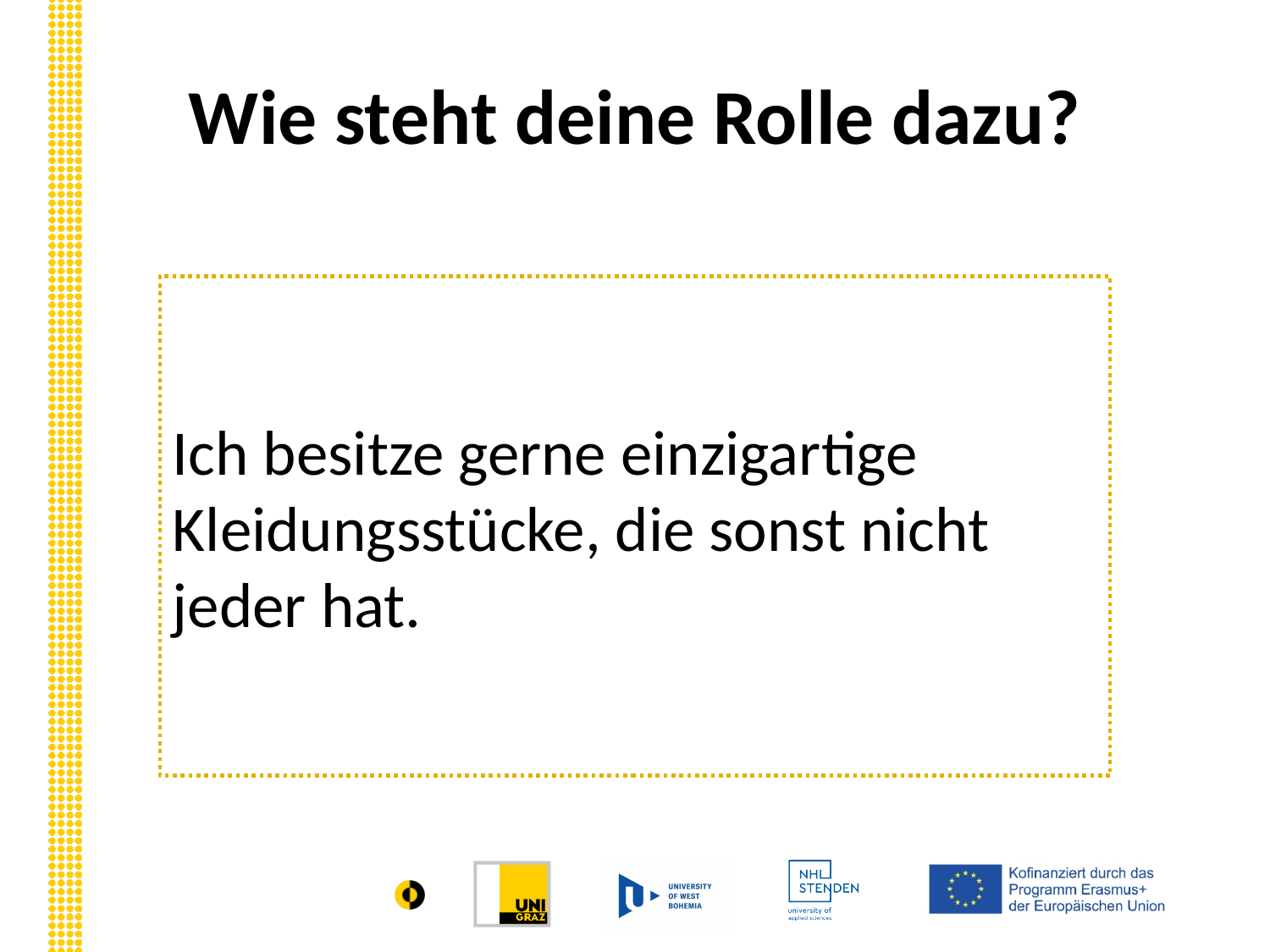

Wie steht deine Rolle dazu?
Ich besitze gerne einzigartige Kleidungsstücke, die sonst nicht jeder hat.